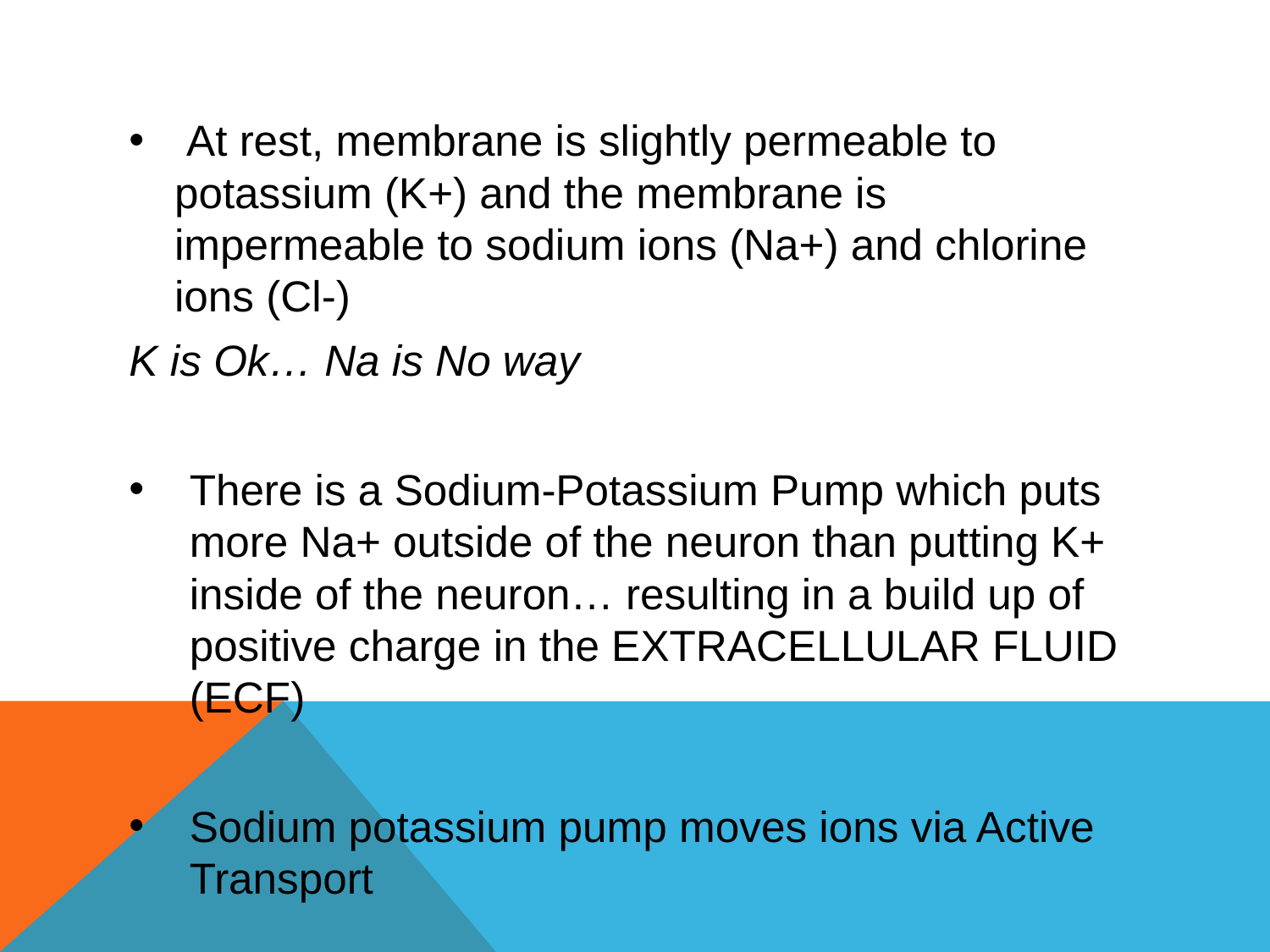

At rest, membrane is slightly permeable to potassium (K+) and the membrane is impermeable to sodium ions (Na+) and chlorine ions (Cl-)
K is Ok… Na is No way

There is a Sodium-Potassium Pump which puts more Na+ outside of the neuron than putting K+ inside of the neuron… resulting in a build up of positive charge in the EXTRACELLULAR FLUID (ECF)

Sodium potassium pump moves ions via Active Transport